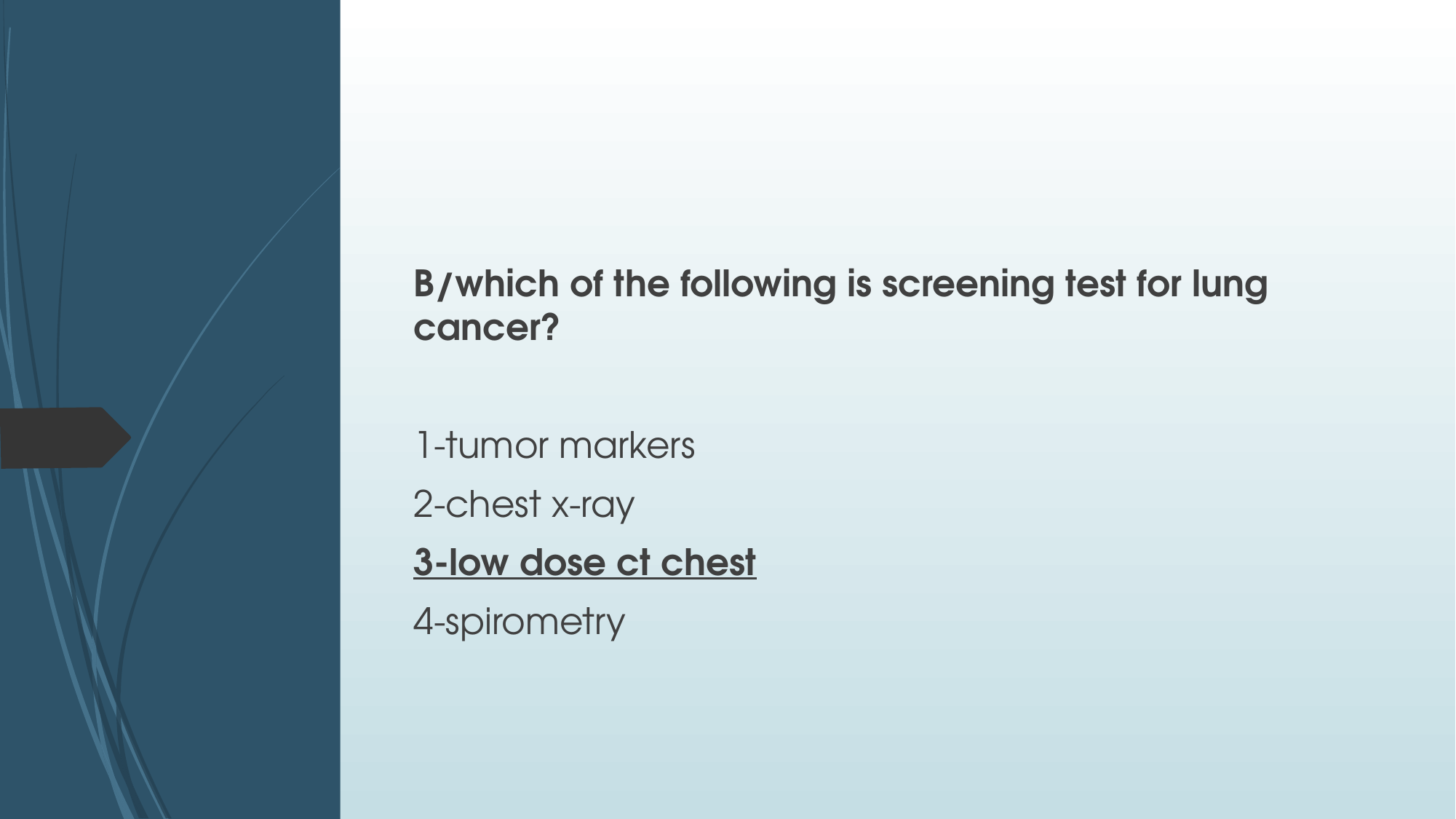

B/which of the following is screening test for lung cancer?

1-tumor markers
2-chest x-ray
3-low dose ct chest
4-spirometry